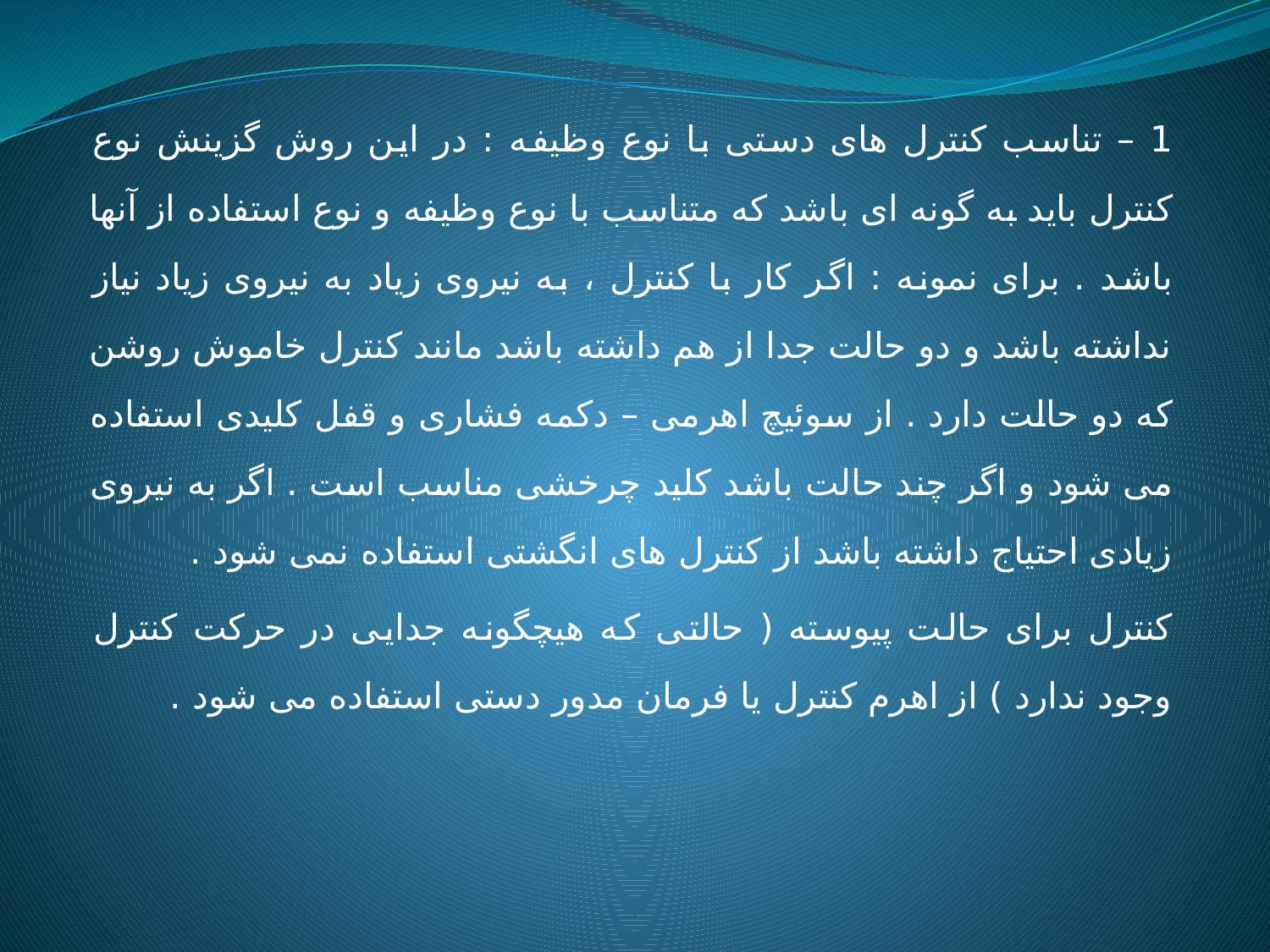

1 – تناسب کنترل های دستی با نوع وظیفه : در این روش گزینش نوع کنترل باید به گونه ای باشد که متناسب با نوع وظیفه و نوع استفاده از آنها باشد . برای نمونه : اگر کار با کنترل ، به نیروی زیاد به نیروی زیاد نیاز نداشته باشد و دو حالت جدا از هم داشته باشد مانند کنترل خاموش روشن که دو حالت دارد . از سوئیچ اهرمی – دکمه فشاری و قفل کلیدی استفاده می شود و اگر چند حالت باشد کلید چرخشی مناسب است . اگر به نیروی زیادی احتیاج داشته باشد از کنترل های انگشتی استفاده نمی شود .
کنترل برای حالت پیوسته ( حالتی که هیچگونه جدایی در حرکت کنترل وجود ندارد ) از اهرم کنترل یا فرمان مدور دستی استفاده می شود .